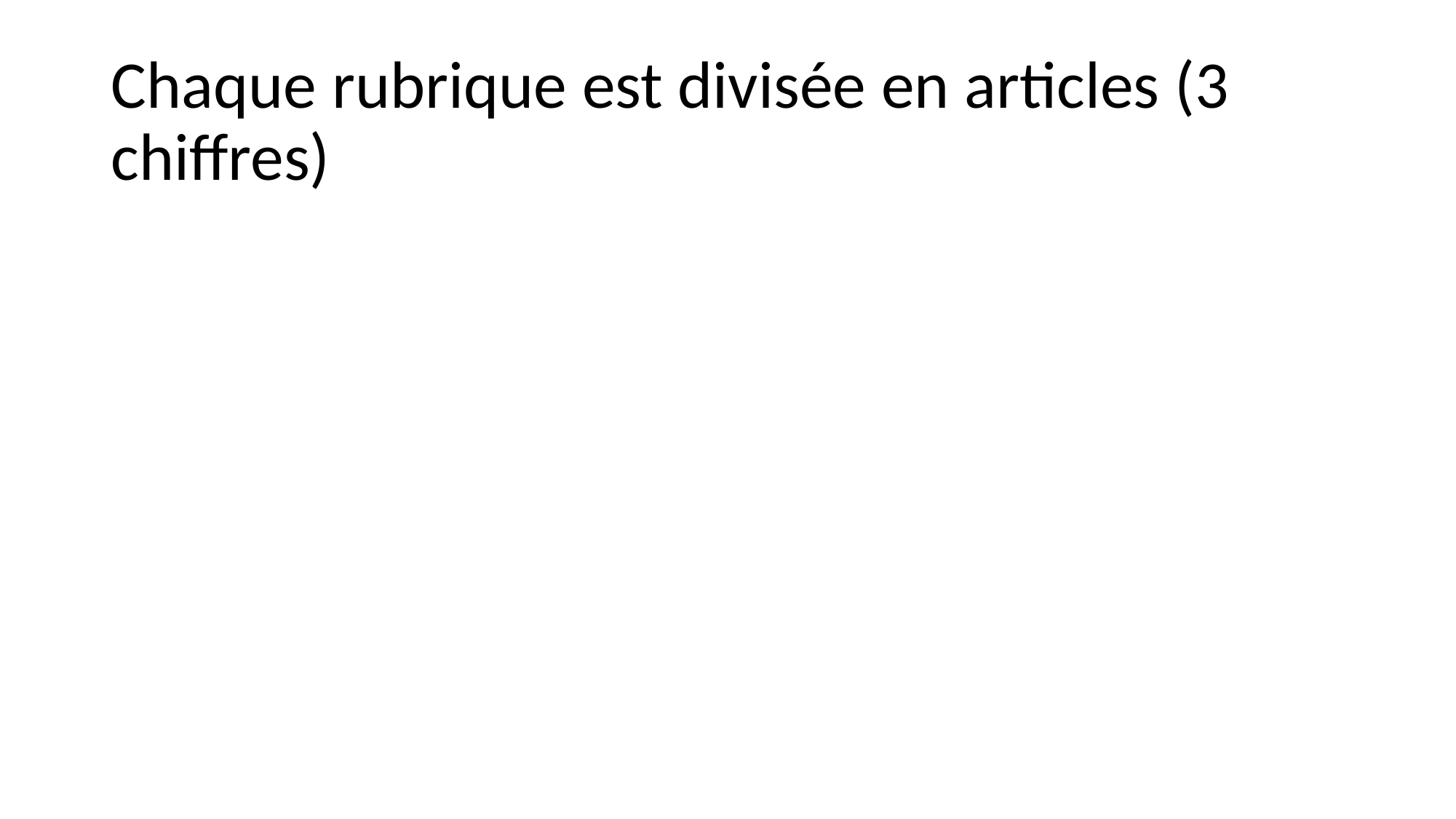

# Chaque rubrique est divisée en articles (3 chiffres)

2 Dépenses ordinaires
3 Recettes extraordinaires
	30 exercices antérieurs
	31 moyens d’investissement
	32 moyens du patrimoine privé
	33 financement du déficit
4 Dépenses extraordinaires
	40 exercices antérieurs
	41 investissements
|  |  |
| --- | --- |
|  |  |